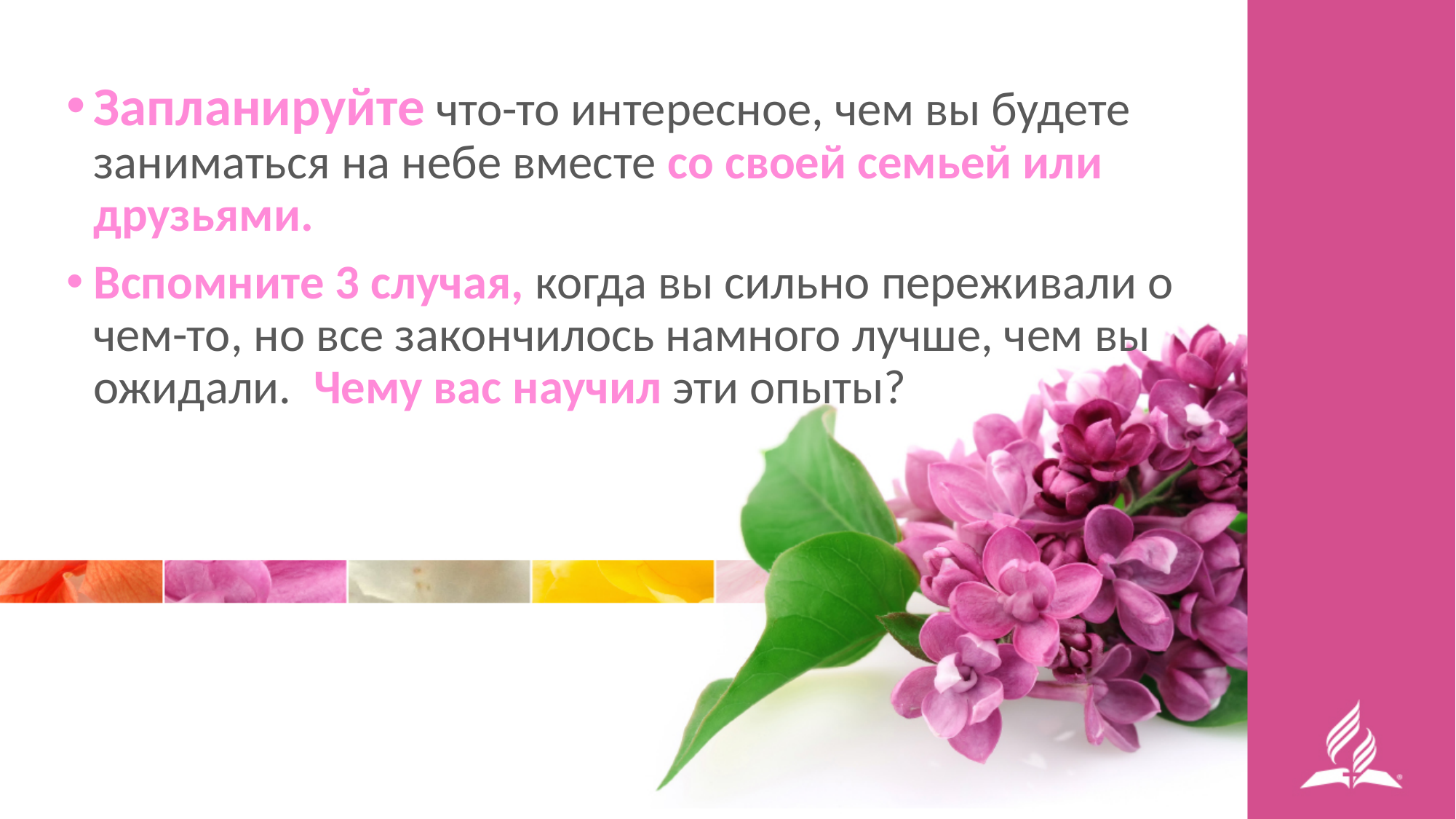

Запланируйте что-то интересное, чем вы будете заниматься на небе вместе со своей семьей или друзьями.
Вспомните 3 случая, когда вы сильно переживали о чем-то, но все закончилось намного лучше, чем вы ожидали.  Чему вас научил эти опыты?